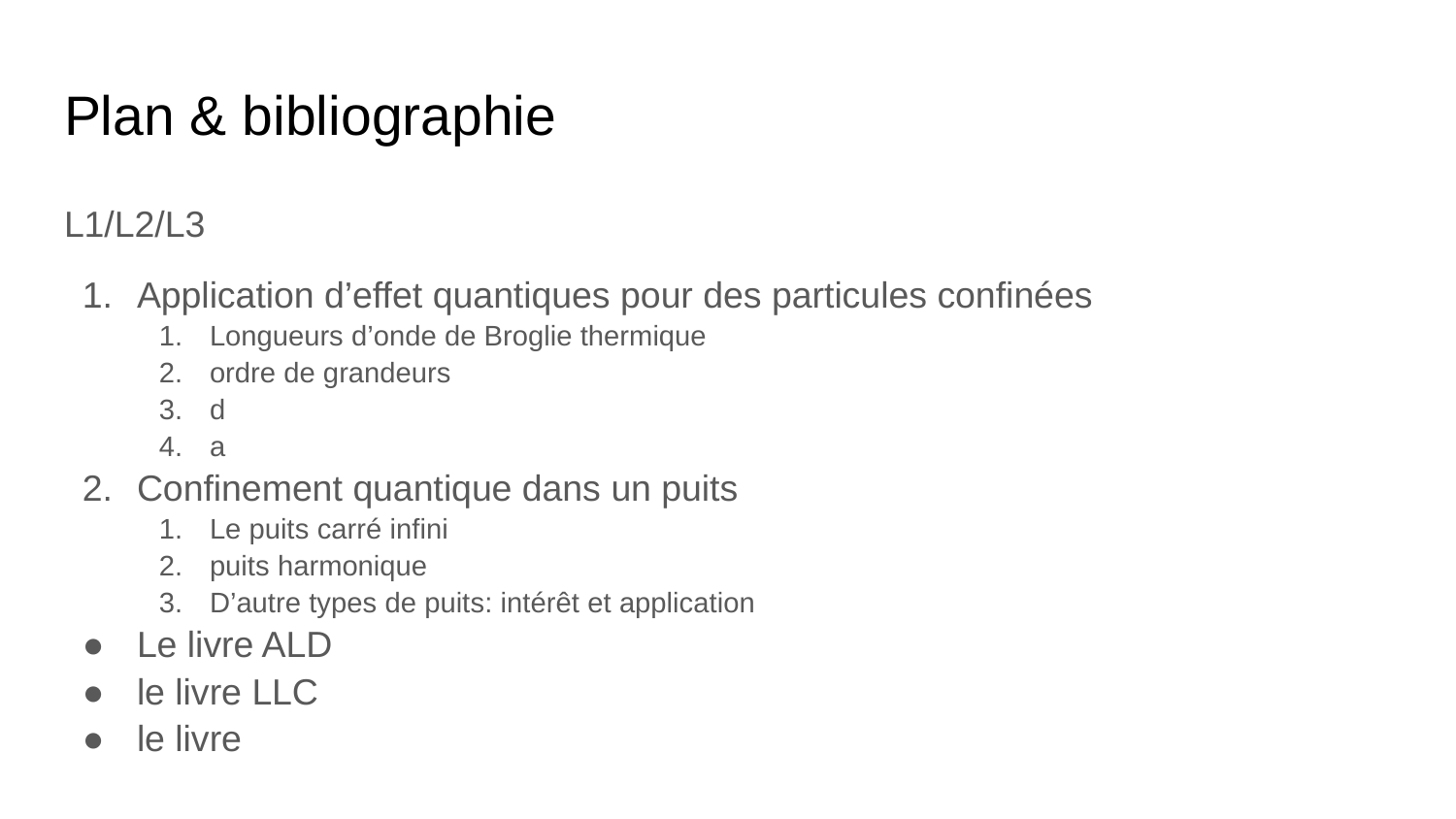

# Plan & bibliographie
L1/L2/L3
Application d’effet quantiques pour des particules confinées
Longueurs d’onde de Broglie thermique
ordre de grandeurs
d
a
Confinement quantique dans un puits
Le puits carré infini
puits harmonique
D’autre types de puits: intérêt et application
Le livre ALD
le livre LLC
le livre